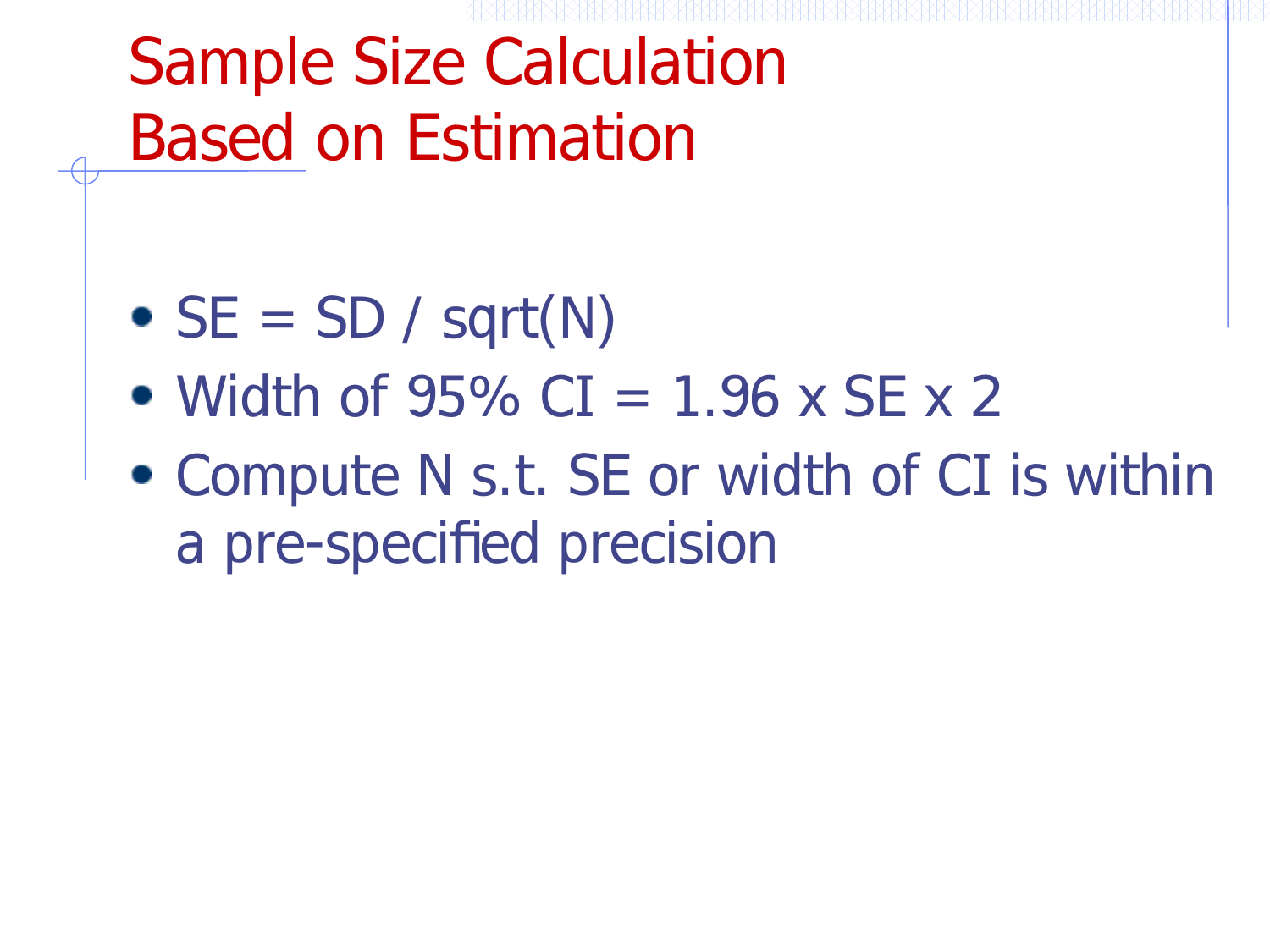

# Sample Size Calculation Based on Estimation
SE = SD / sqrt(N)
Width of 95% CI = 1.96 x SE x 2
Compute N s.t. SE or width of CI is within a pre-specified precision